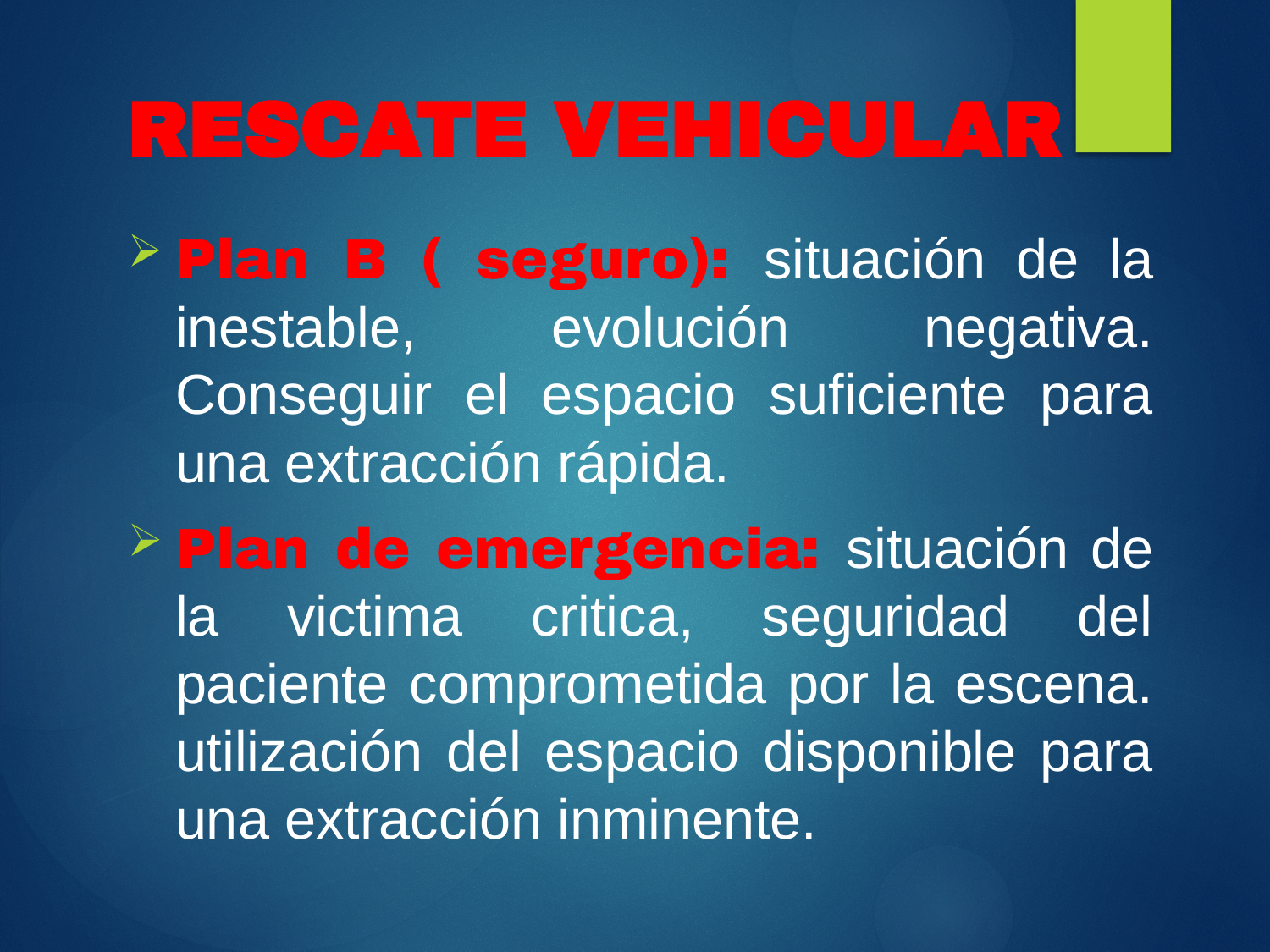

# RESCATE VEHICULAR
Plan B ( seguro): situación de la inestable, evolución negativa. Conseguir el espacio suficiente para una extracción rápida.
Plan de emergencia: situación de la victima critica, seguridad del paciente comprometida por la escena. utilización del espacio disponible para una extracción inminente.